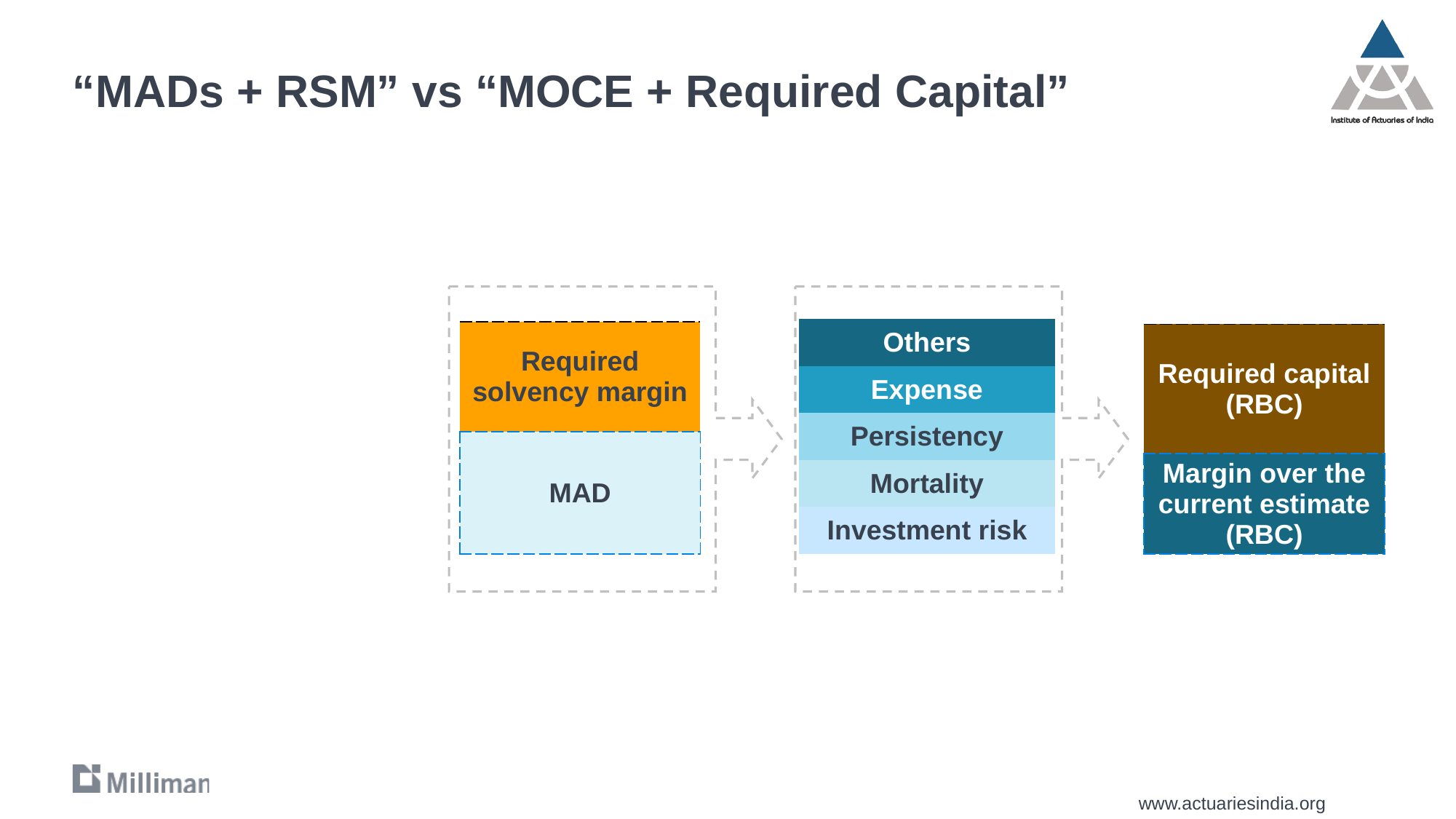

# “MADs + RSM” vs “MOCE + Required Capital”

| Others |
| --- |
| Expense |
| Persistency |
| Mortality |
| Investment risk |
| Required solvency margin |
| --- |
| MAD |
| Required capital (RBC) |
| --- |
| Margin over the current estimate (RBC) |